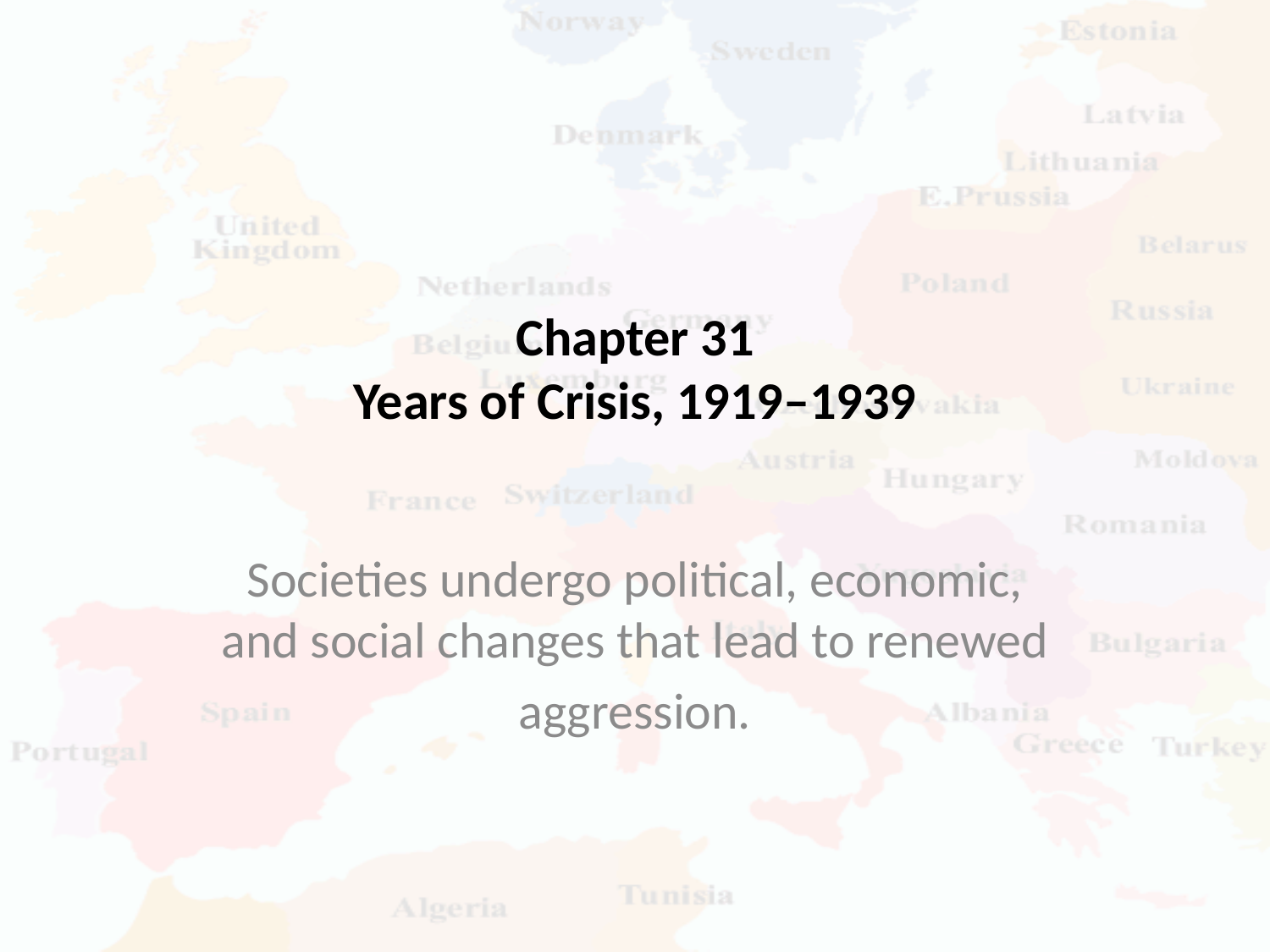

# Chapter 31 Years of Crisis, 1919–1939
Societies undergo political, economic, and social changes that lead to renewed
aggression.